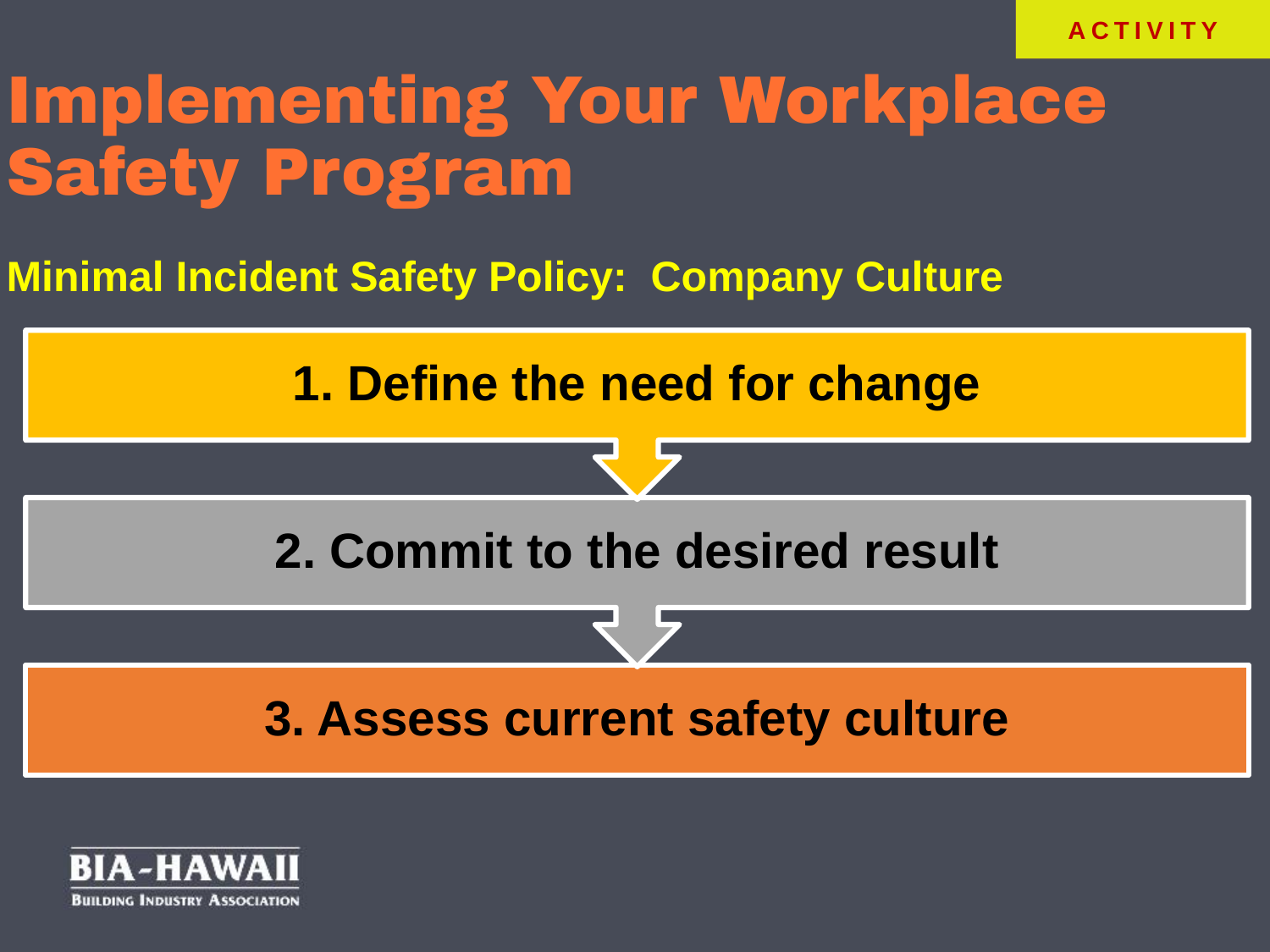

ACTIVITY
Implementing Your Workplace Safety Program
Minimal Incident Safety Policy:  Company Culture
3. Assess current safety culture
2. Commit to the desired result
1. Define the need for change